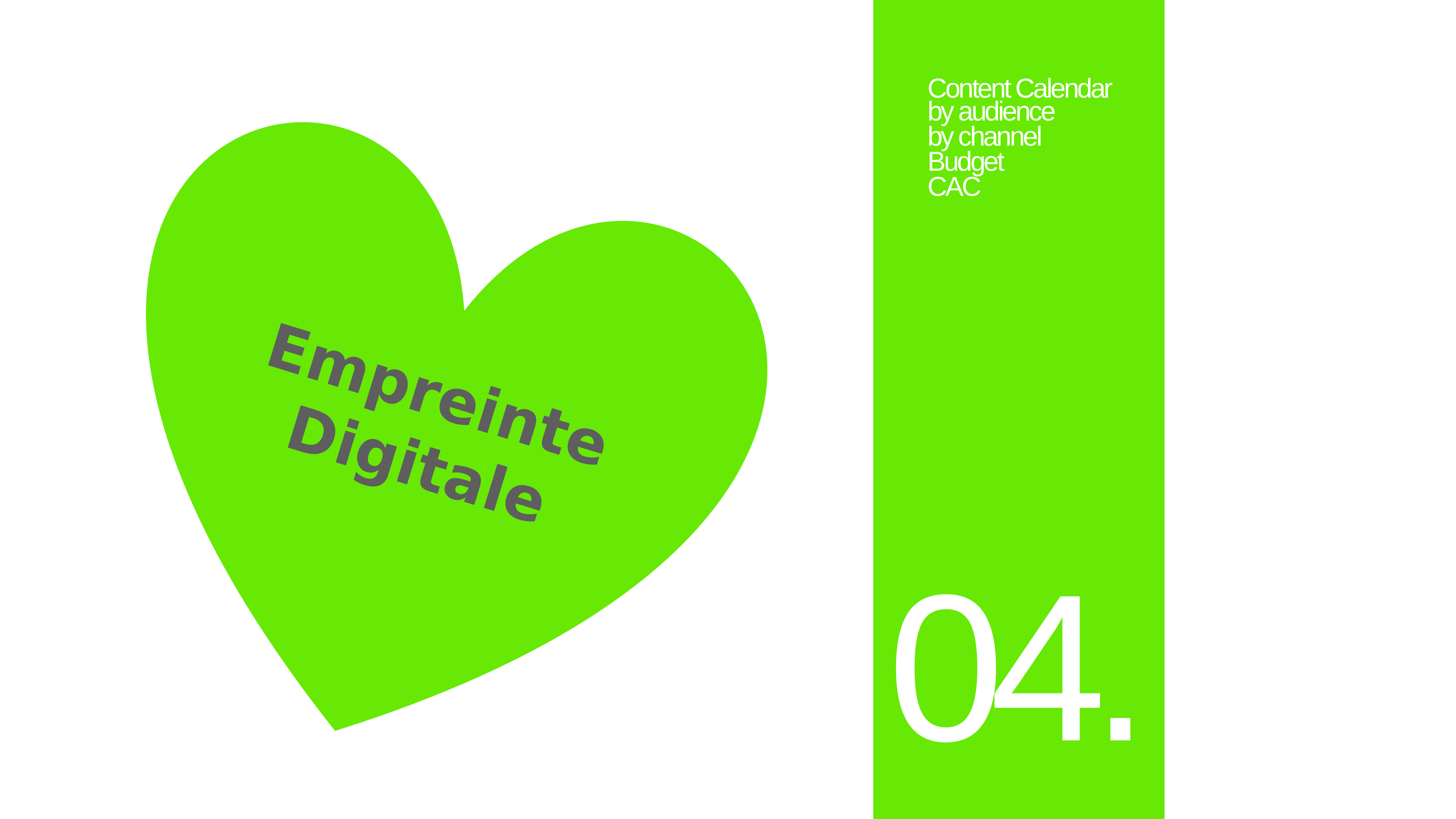

Content Calendar
by audience
by channel
Budget
CAC
04.

Empreinte
Digitale